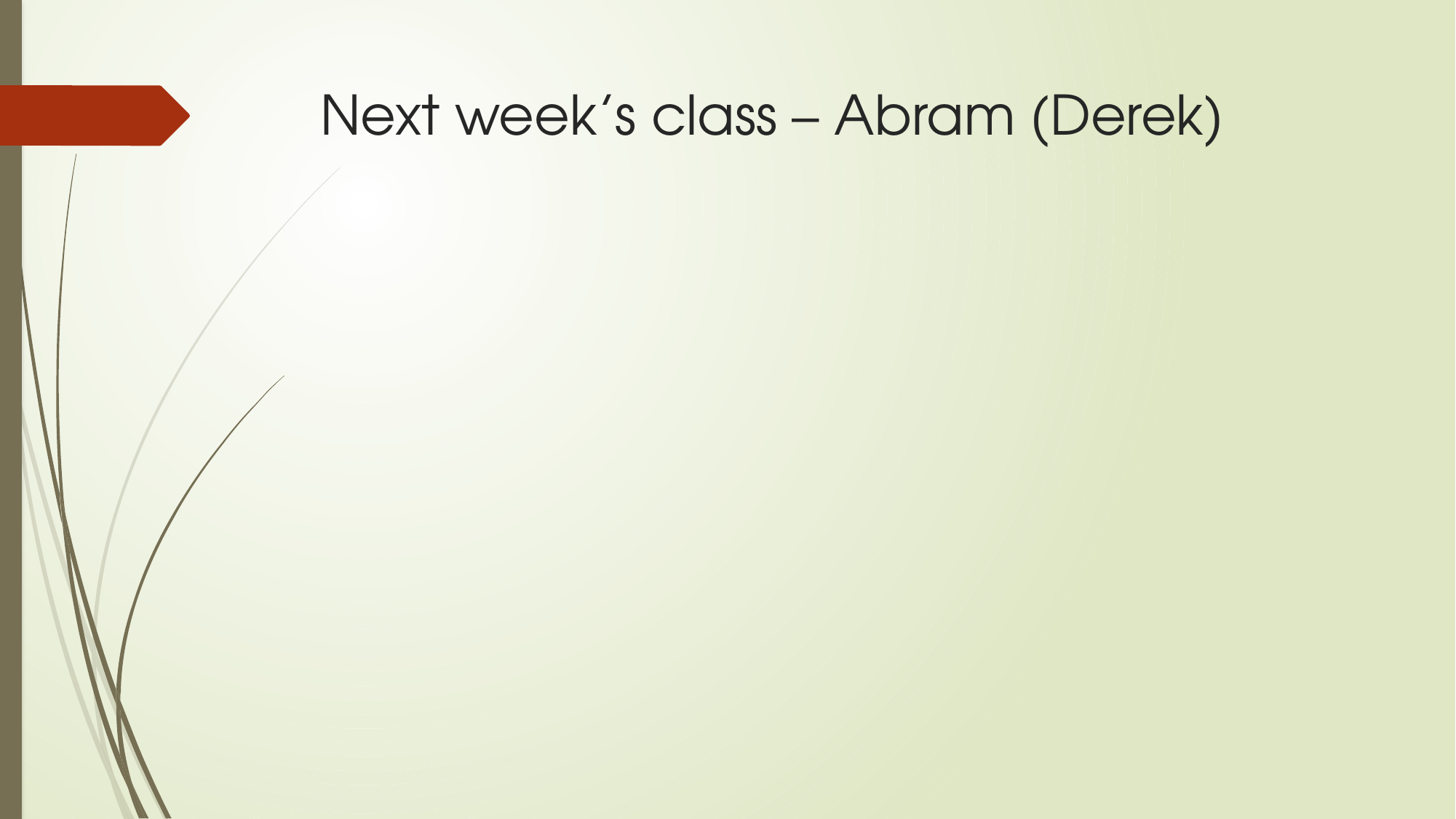

# Next week’s class – Abram (Derek)